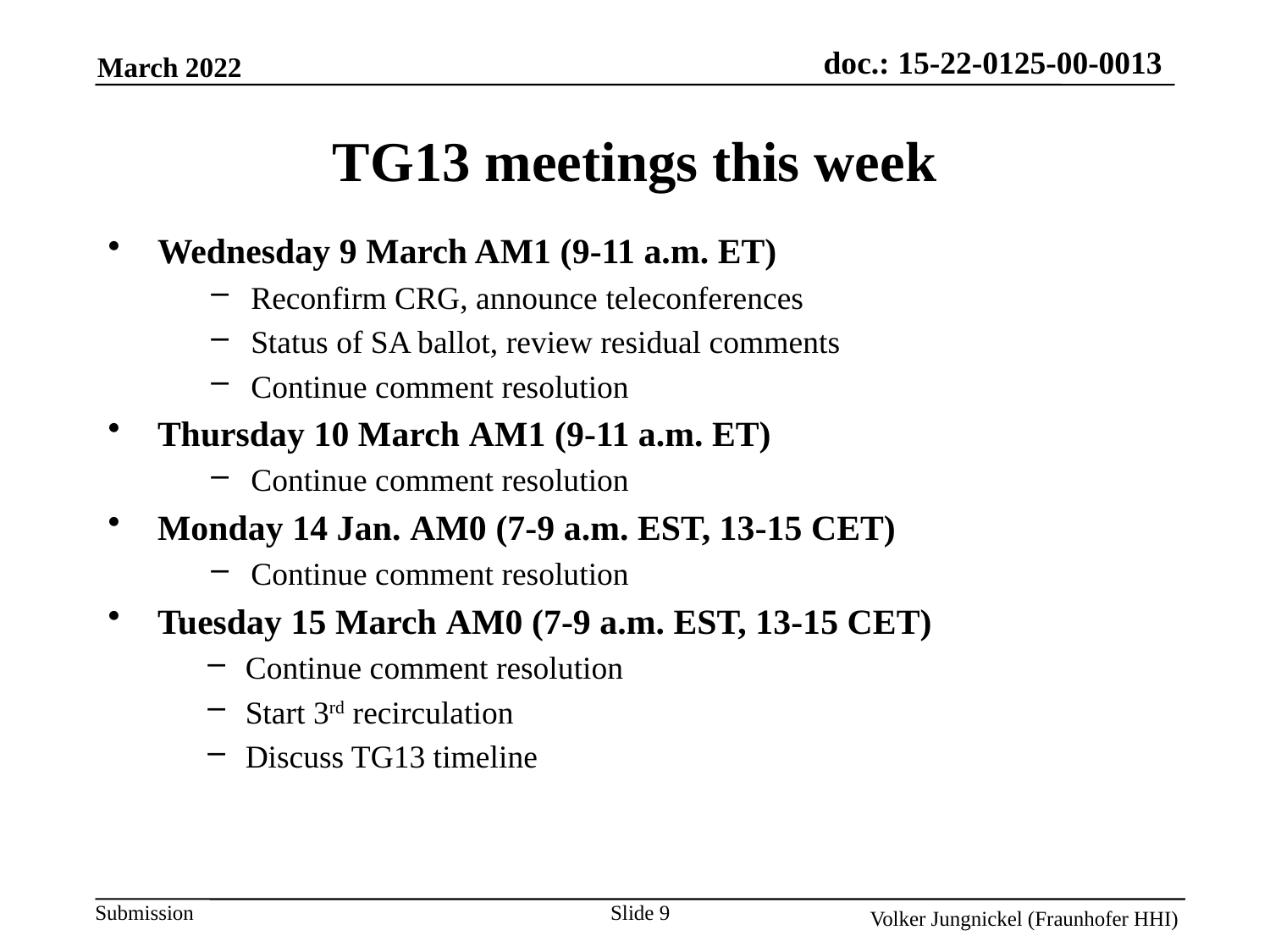

TG13 meetings this week
Wednesday 9 March AM1 (9-11 a.m. ET)
Reconfirm CRG, announce teleconferences
Status of SA ballot, review residual comments
Continue comment resolution
Thursday 10 March AM1 (9-11 a.m. ET)
Continue comment resolution
Monday 14 Jan. AM0 (7-9 a.m. EST, 13-15 CET)
Continue comment resolution
Tuesday 15 March AM0 (7-9 a.m. EST, 13-15 CET)
Continue comment resolution
Start 3rd recirculation
Discuss TG13 timeline
Slide 9
Volker Jungnickel (Fraunhofer HHI)